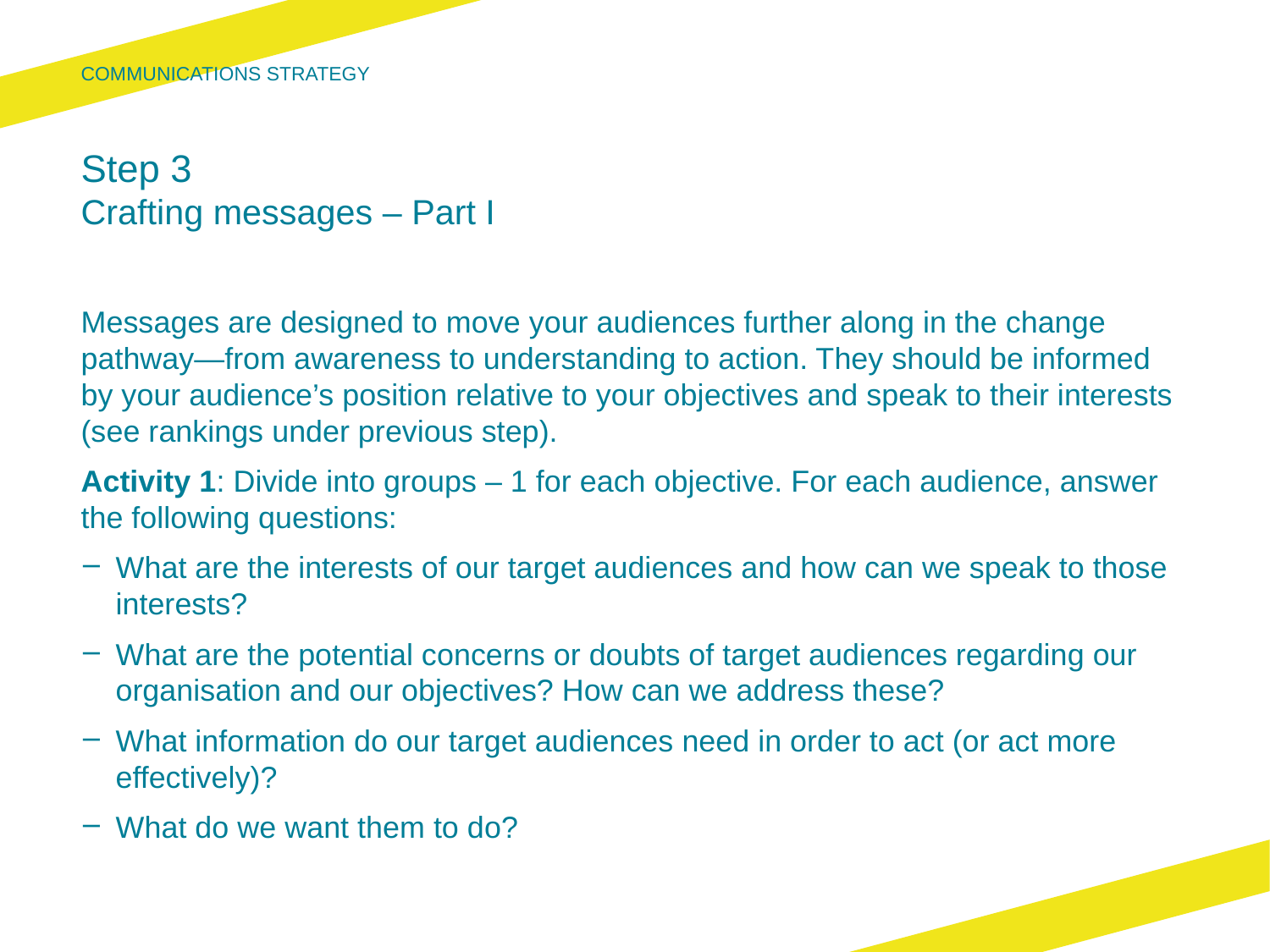

Communications Strategy
# Step 3 Crafting messages – Part I
Messages are designed to move your audiences further along in the change pathway—from awareness to understanding to action. They should be informed by your audience’s position relative to your objectives and speak to their interests (see rankings under previous step).
Activity 1: Divide into groups – 1 for each objective. For each audience, answer the following questions:
What are the interests of our target audiences and how can we speak to those interests?
What are the potential concerns or doubts of target audiences regarding our organisation and our objectives? How can we address these?
What information do our target audiences need in order to act (or act more effectively)?
What do we want them to do?